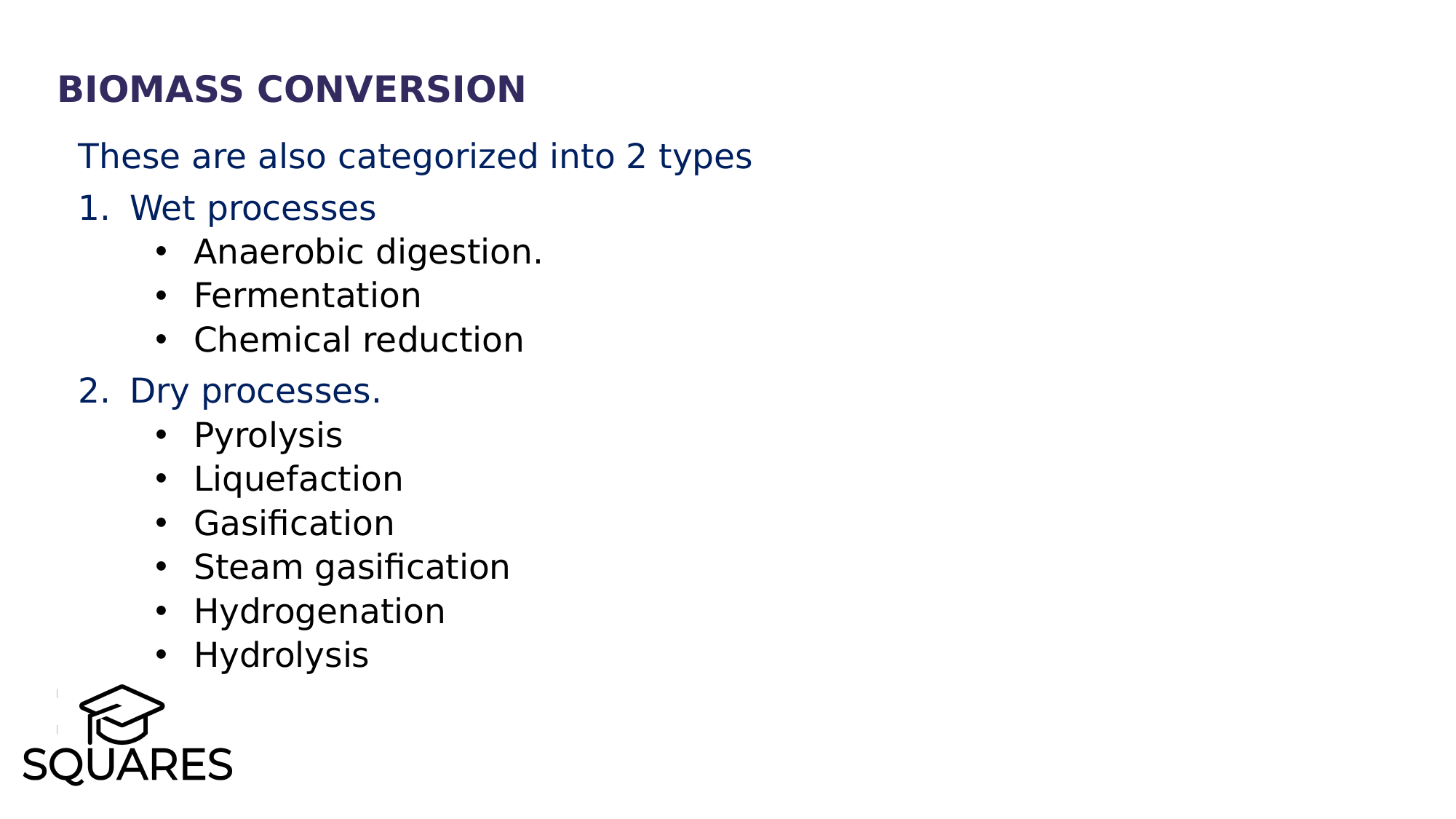

Biomass conversion
These are also categorized into 2 types
Wet processes
Anaerobic digestion.
Fermentation
Chemical reduction
Dry processes.
Pyrolysis
Liquefaction
Gasification
Steam gasification
Hydrogenation
Hydrolysis